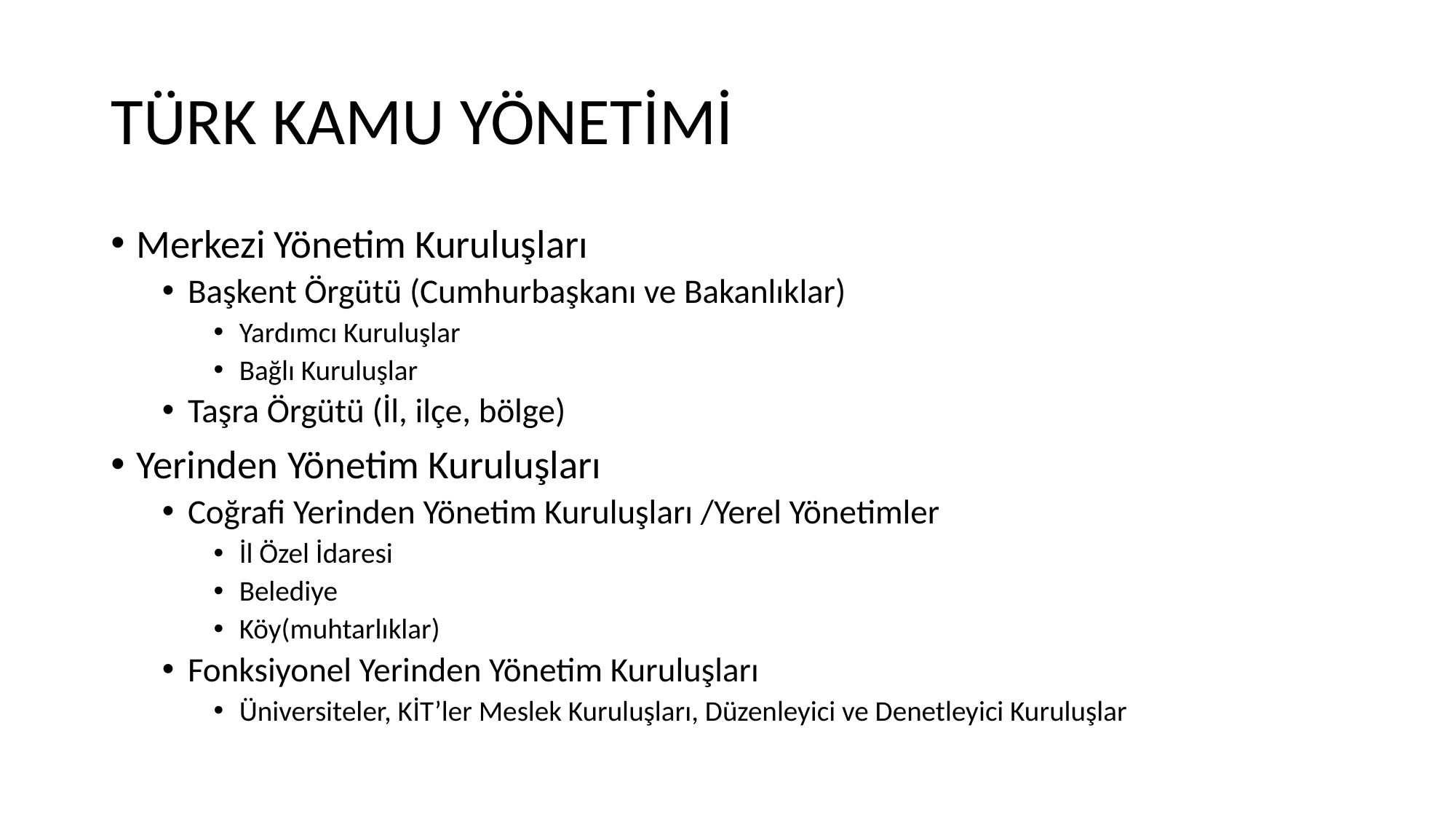

# TÜRK KAMU YÖNETİMİ
Merkezi Yönetim Kuruluşları
Başkent Örgütü (Cumhurbaşkanı ve Bakanlıklar)
Yardımcı Kuruluşlar
Bağlı Kuruluşlar
Taşra Örgütü (İl, ilçe, bölge)
Yerinden Yönetim Kuruluşları
Coğrafi Yerinden Yönetim Kuruluşları /Yerel Yönetimler
İl Özel İdaresi
Belediye
Köy(muhtarlıklar)
Fonksiyonel Yerinden Yönetim Kuruluşları
Üniversiteler, KİT’ler Meslek Kuruluşları, Düzenleyici ve Denetleyici Kuruluşlar